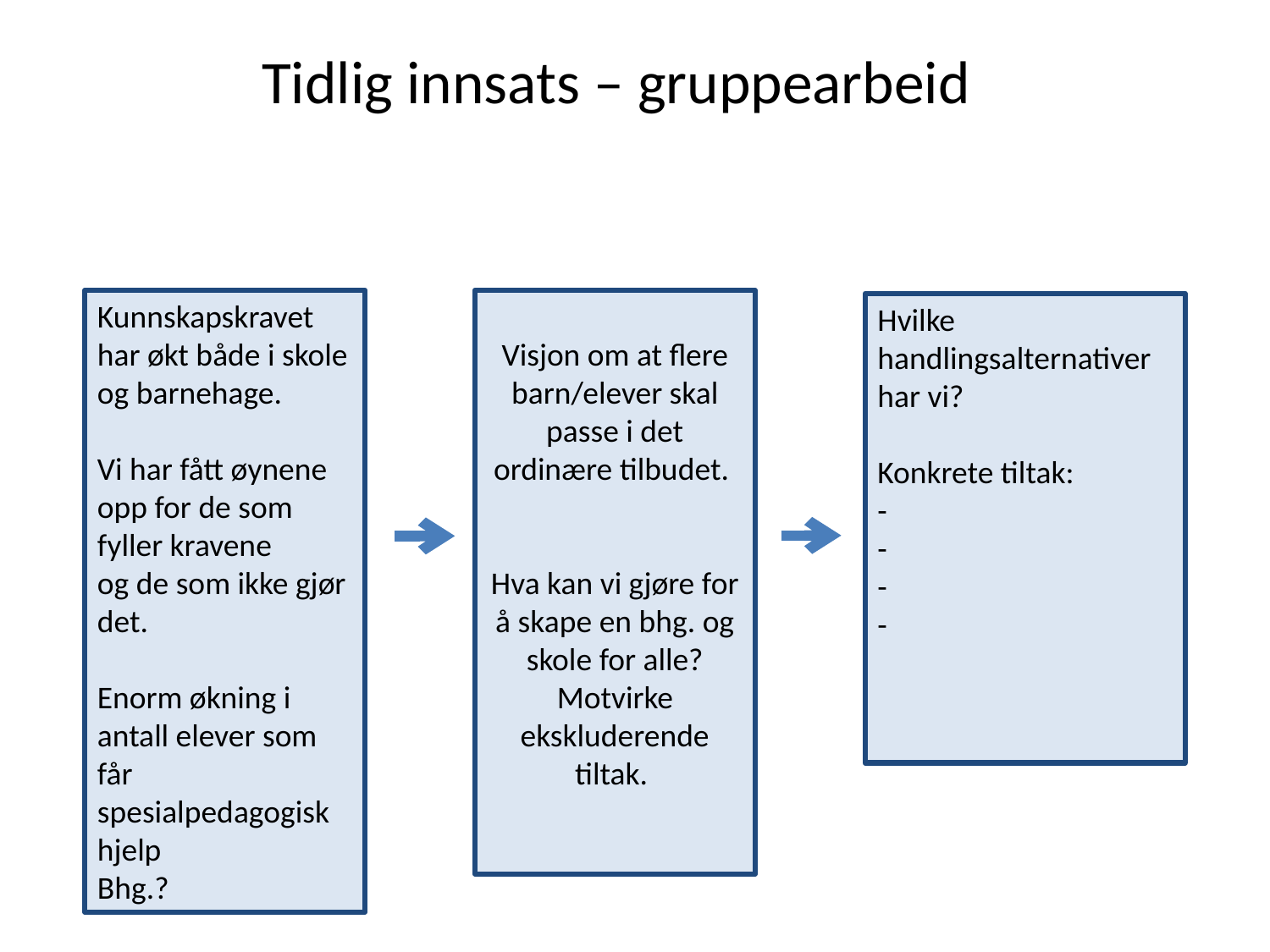

# Tidlig innsats – gruppearbeid
Kunnskapskravet har økt både i skole og barnehage.

Vi har fått øynene opp for de som fyller kravene
og de som ikke gjør det.

Enorm økning i antall elever som får spesialpedagogisk hjelp
Bhg.?

Visjon om at flere barn/elever skal passe i det ordinære tilbudet.

Hva kan vi gjøre for å skape en bhg. og skole for alle?
Motvirke ekskluderende tiltak.

Hvilke handlingsalternativer
har vi?

Konkrete tiltak:
-
-
-
-